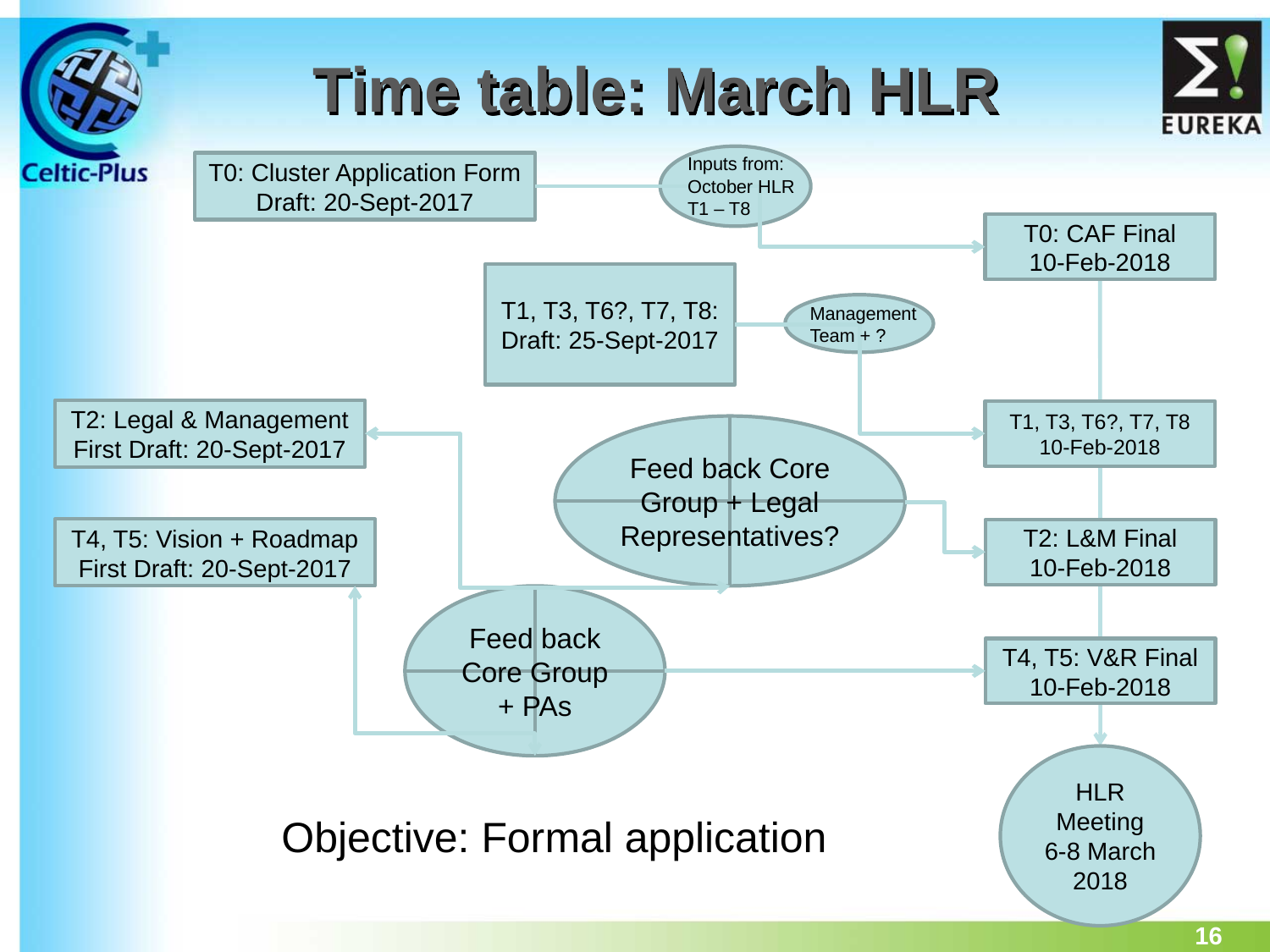

# Time table: March HLR

Inputs from:
October HLR
T1 – T8
T0: Cluster Application Form
Draft: 20-Sept-2017
T0: CAF Final
10-Feb-2018
T1, T3, T6?, T7, T8:
Draft: 25-Sept-2017

Management Team + ?
T2: Legal & Management First Draft: 20-Sept-2017
T1, T3, T6?, T7, T8 10-Feb-2018
Feed back Core Group + Legal Representatives?
T4, T5: Vision + Roadmap
First Draft: 20-Sept-2017
T2: L&M Final
10-Feb-2018
Feed back Core Group + PAs
T4, T5: V&R Final
10-Feb-2018
HLR Meeting
6-8 March 2018
Objective: Formal application
16